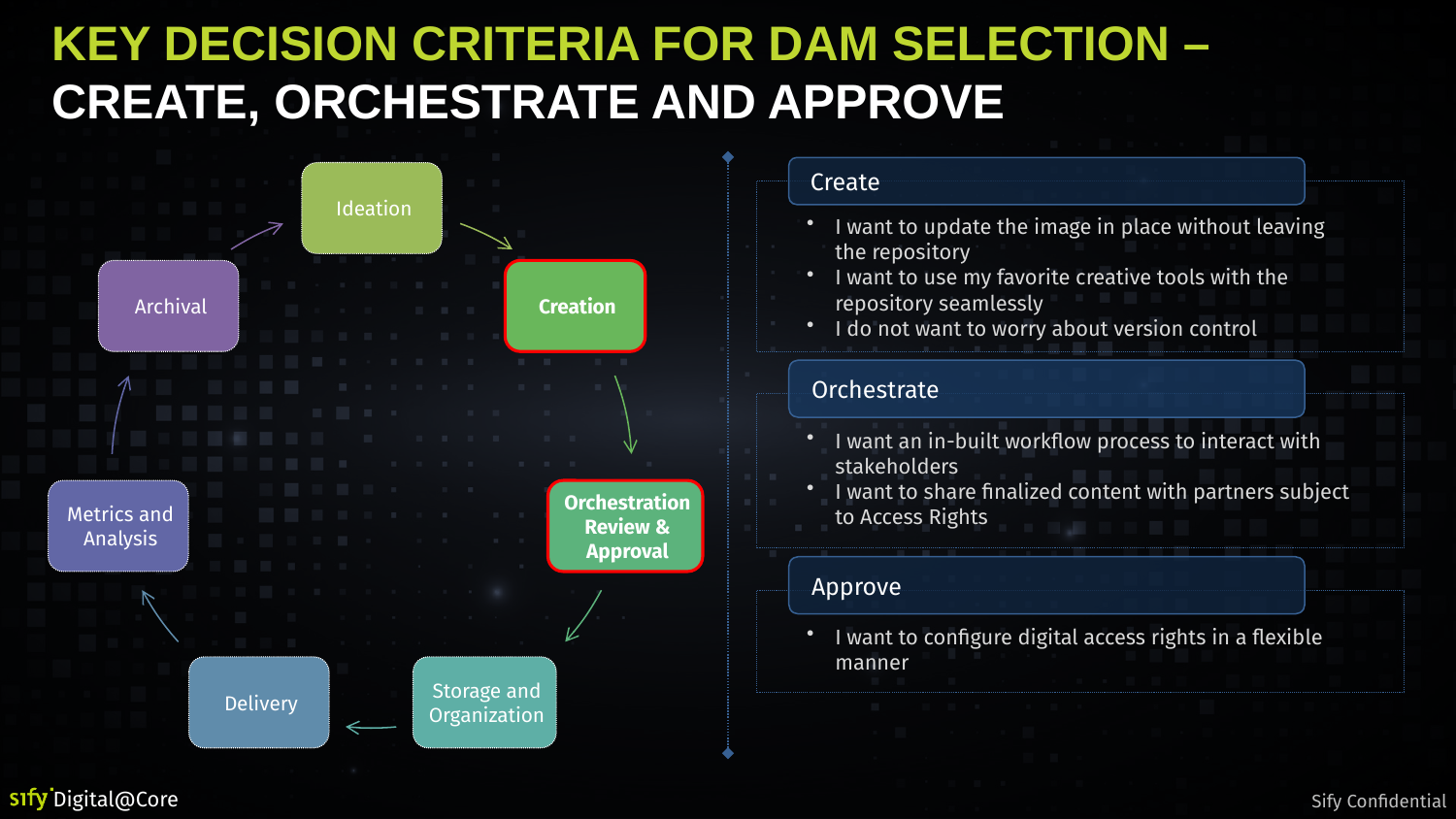

# Key decision criteria for dam selection – Create, orchestrate and approve
Ideation
Creation
Orchestration Review & Approval
Storage and Organization
Delivery
Metrics and Analysis
Archival
I want to update the image in place without leaving the repository
I want to use my favorite creative tools with the repository seamlessly
I do not want to worry about version control
Create
I want an in-built workflow process to interact with stakeholders
I want to share finalized content with partners subject to Access Rights
Orchestrate
I want to configure digital access rights in a flexible manner
Approve